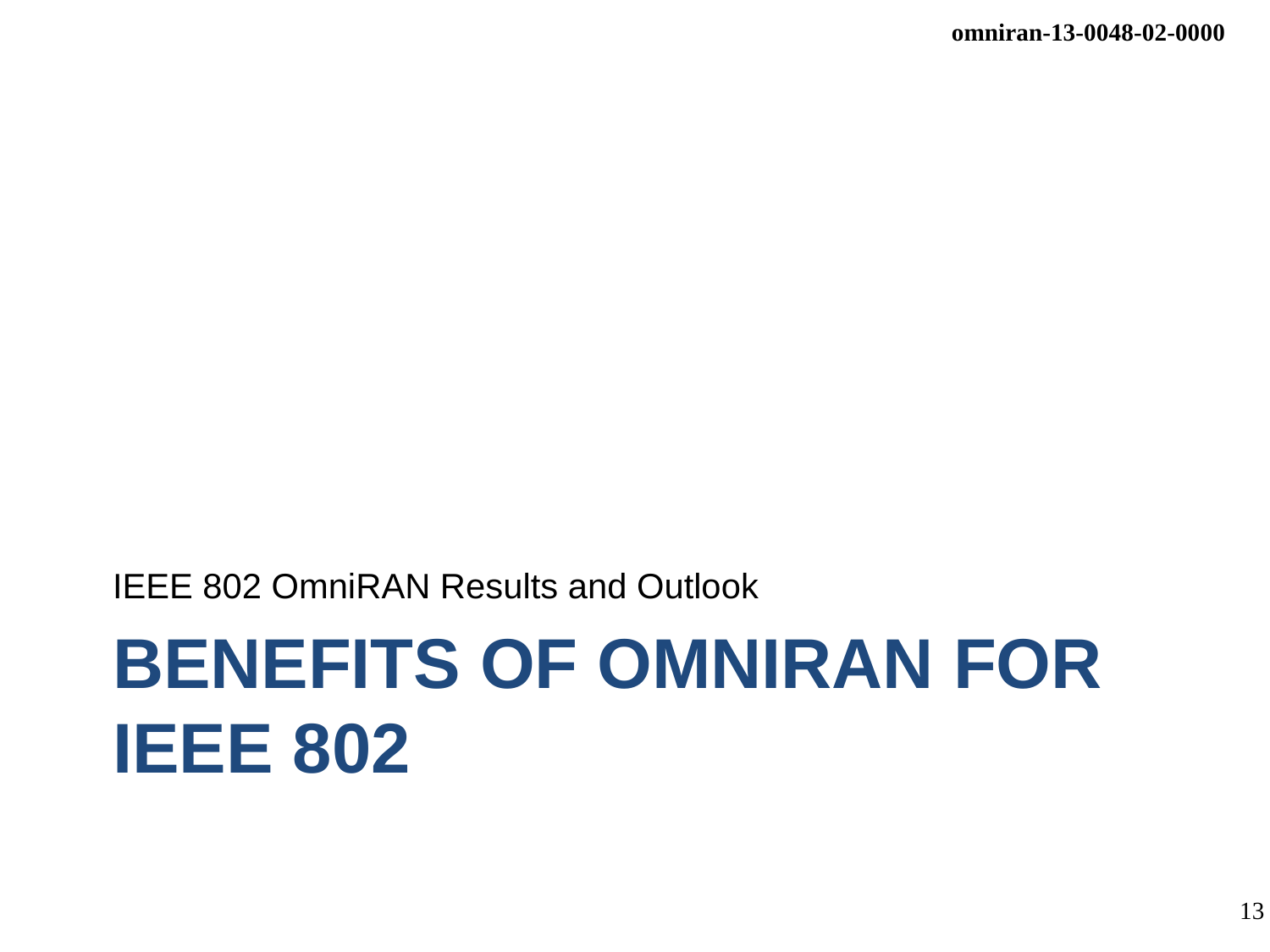

IEEE 802 OmniRAN Results and Outlook
# Benefits of OmniRAN for IEEE 802